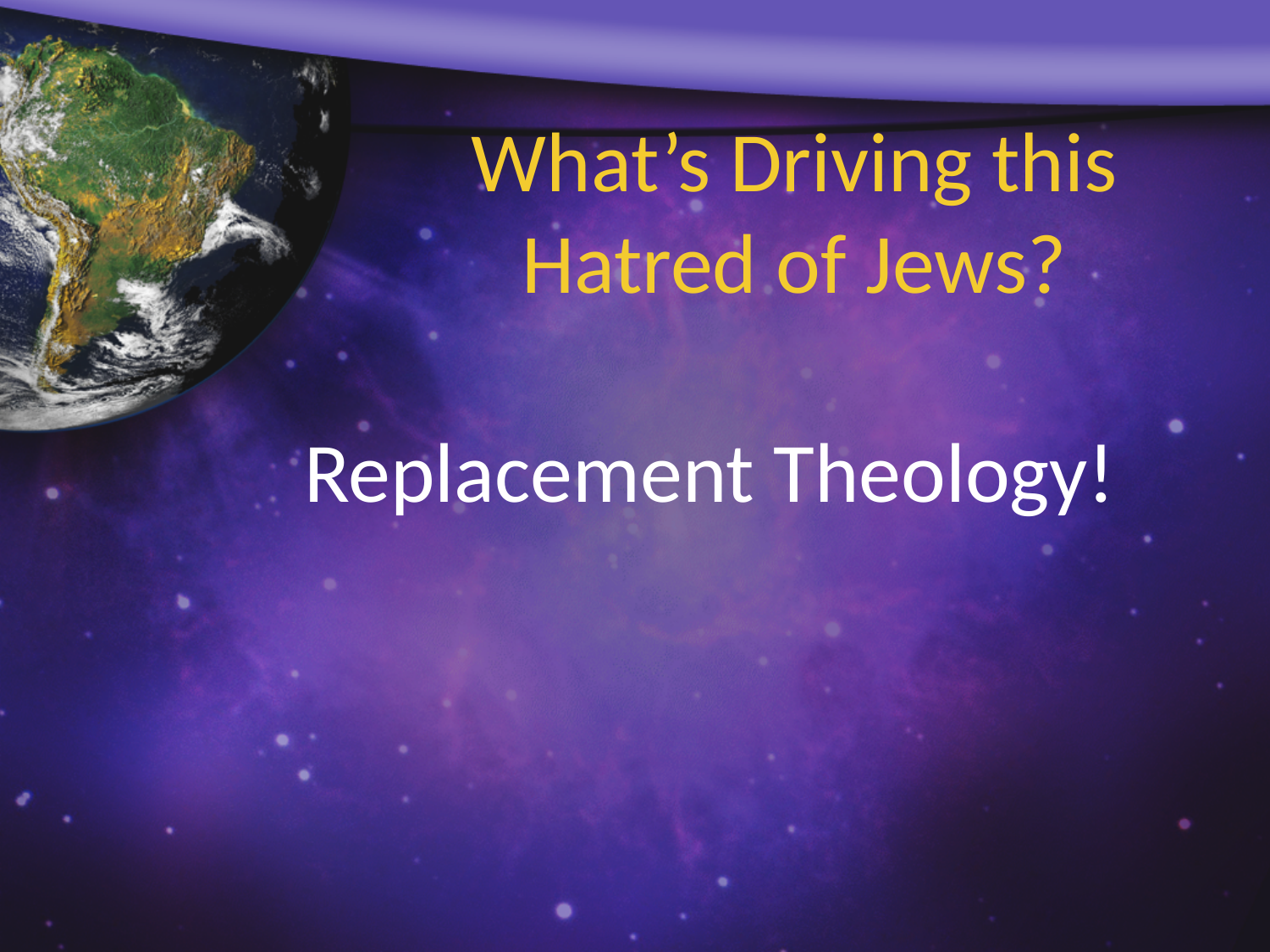

# What’s Driving this Hatred of Jews?
Replacement Theology!